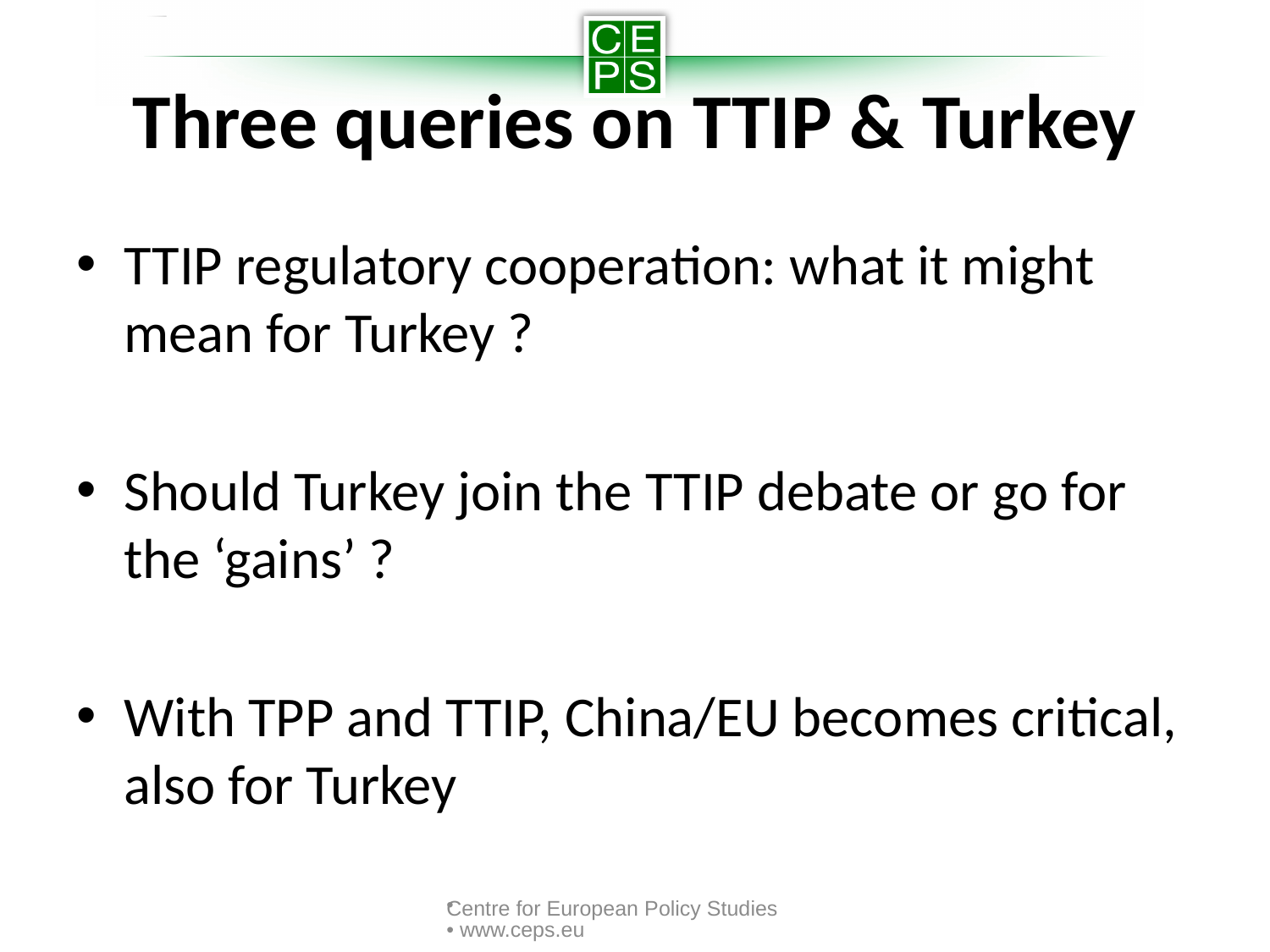

# Three queries on TTIP & Turkey
TTIP regulatory cooperation: what it might mean for Turkey ?

Should Turkey join the TTIP debate or go for the ‘gains’ ?

With TPP and TTIP, China/EU becomes critical, also for Turkey
Centre for European Policy Studies  • www.ceps.eu